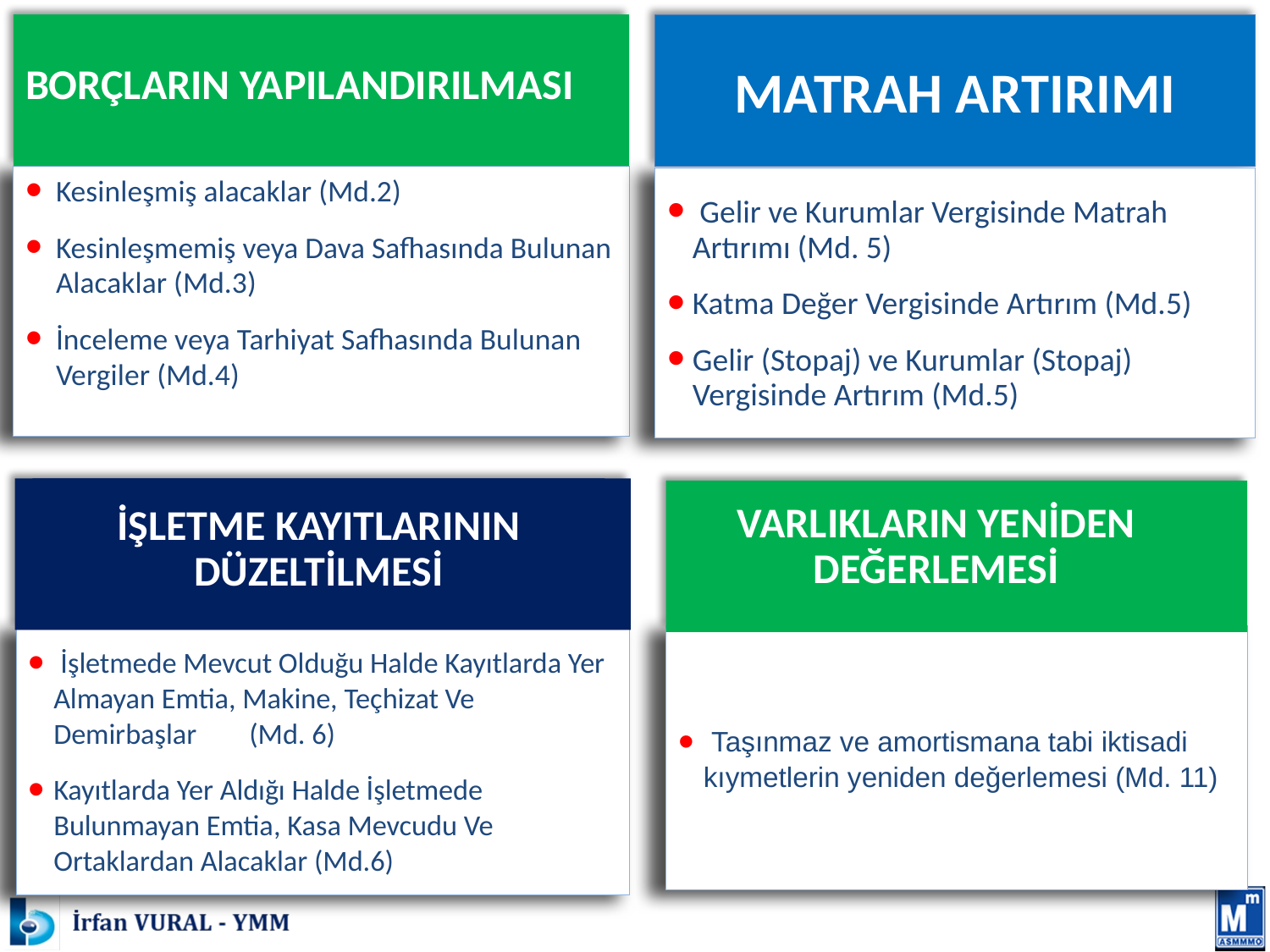

BORÇLARIN YAPILANDIRILMASI
MATRAH ARTIRIMI
Kesinleşmiş alacaklar (Md.2)
Kesinleşmemiş veya Dava Safhasında Bulunan Alacaklar (Md.3)
İnceleme veya Tarhiyat Safhasında Bulunan Vergiler (Md.4)
 Gelir ve Kurumlar Vergisinde Matrah Artırımı (Md. 5)
Katma Değer Vergisinde Artırım (Md.5)
Gelir (Stopaj) ve Kurumlar (Stopaj) Vergisinde Artırım (Md.5)
VARLIKLARIN YENİDEN DEĞERLEMESİ

İŞLETME KAYITLARININ DÜZELTİLMESİ
 İşletmede Mevcut Olduğu Halde Kayıtlarda Yer Almayan Emtia, Makine, Teçhizat Ve Demirbaşlar        (Md. 6)
Kayıtlarda Yer Aldığı Halde İşletmede Bulunmayan Emtia, Kasa Mevcudu Ve Ortaklardan Alacaklar (Md.6)
 Taşınmaz ve amortismana tabi iktisadi kıymetlerin yeniden değerlemesi (Md. 11)